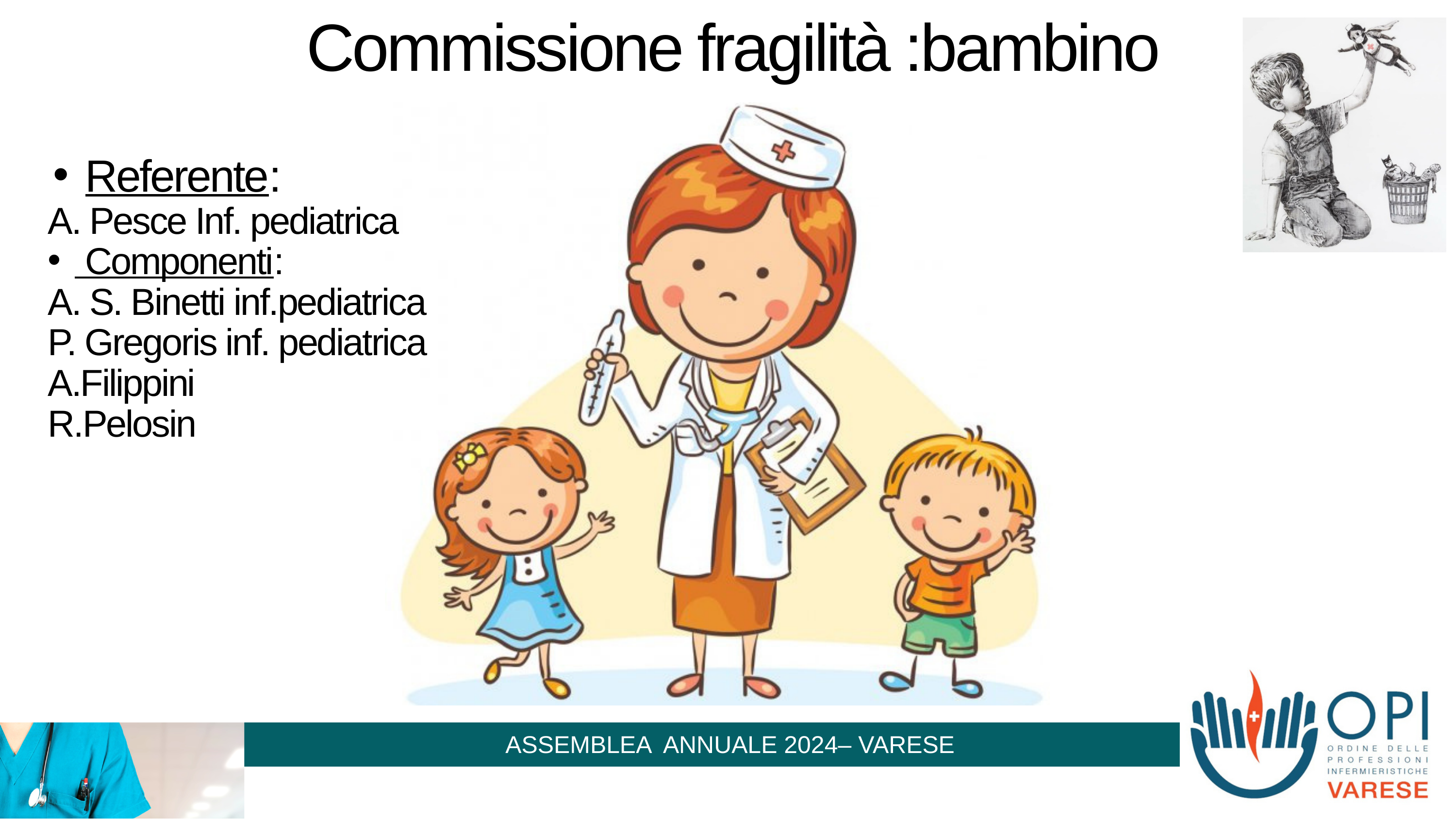

Commissione fragilità :bambino

Referente:
A. Pesce Inf. pediatrica
 Componenti:
A. S. Binetti inf.pediatrica
P. Gregoris inf. pediatrica
A.Filippini
R.Pelosin

ASSEMBLEA  ANNUALE 2024– VARESE
ASSEMBLEA ANNUALE – VARESE 18 MARZO 2020